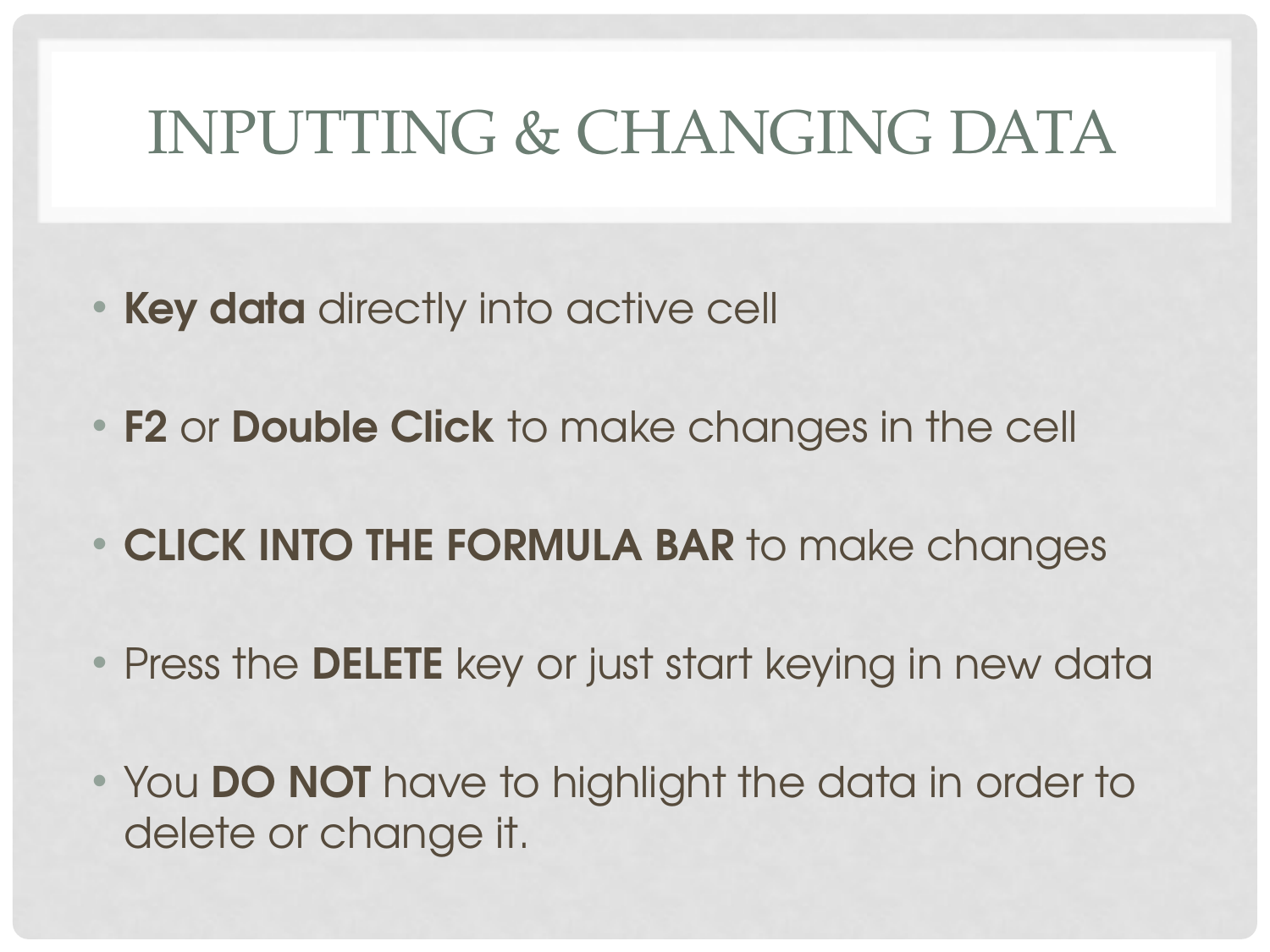

# Inputting & Changing Data
Key data directly into active cell

F2 or Double Click to make changes in the cell

CLICK INTO THE FORMULA BAR to make changes

Press the DELETE key or just start keying in new data

You DO NOT have to highlight the data in order to delete or change it.